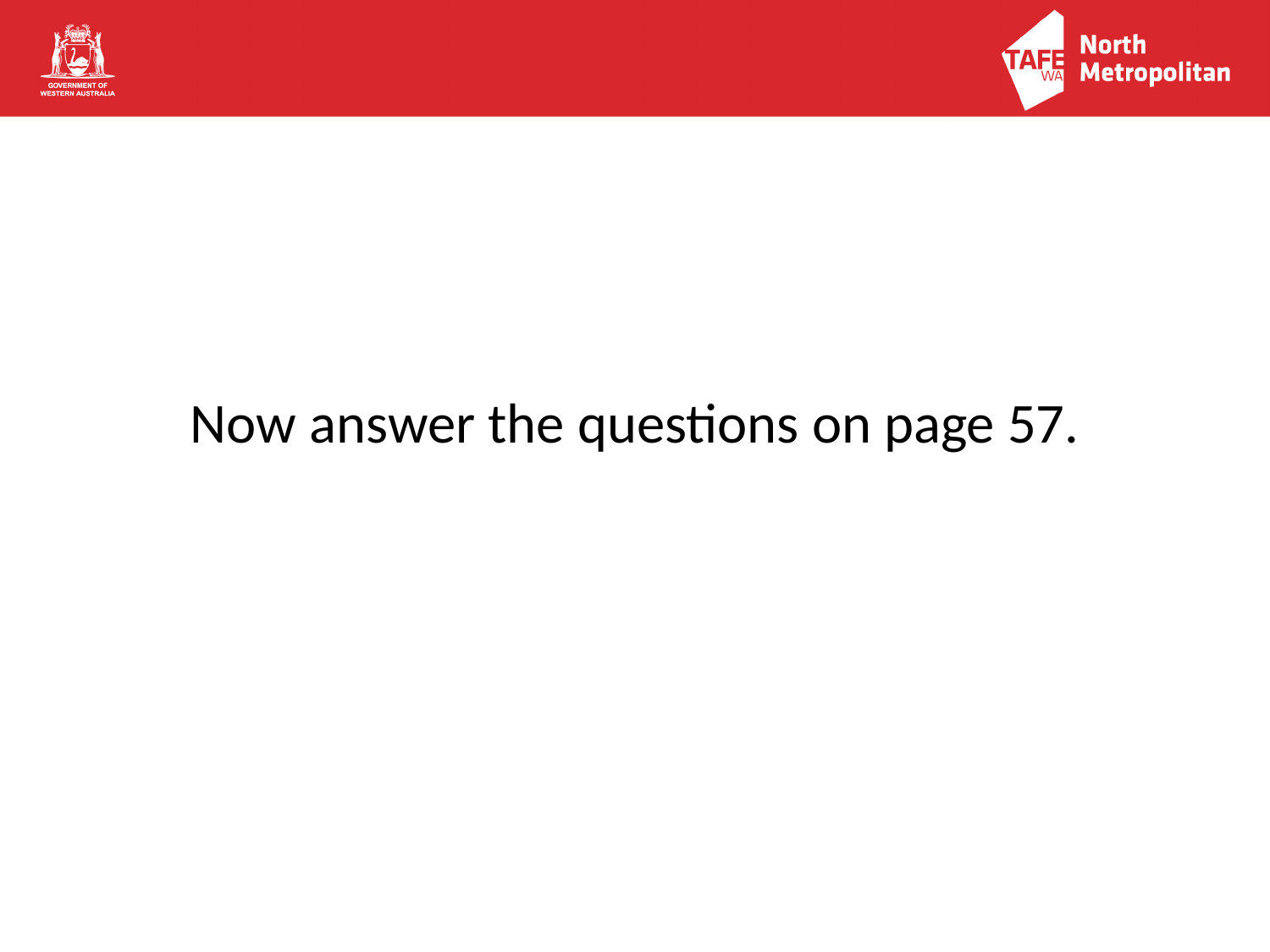

Now answer the questions on page 57.